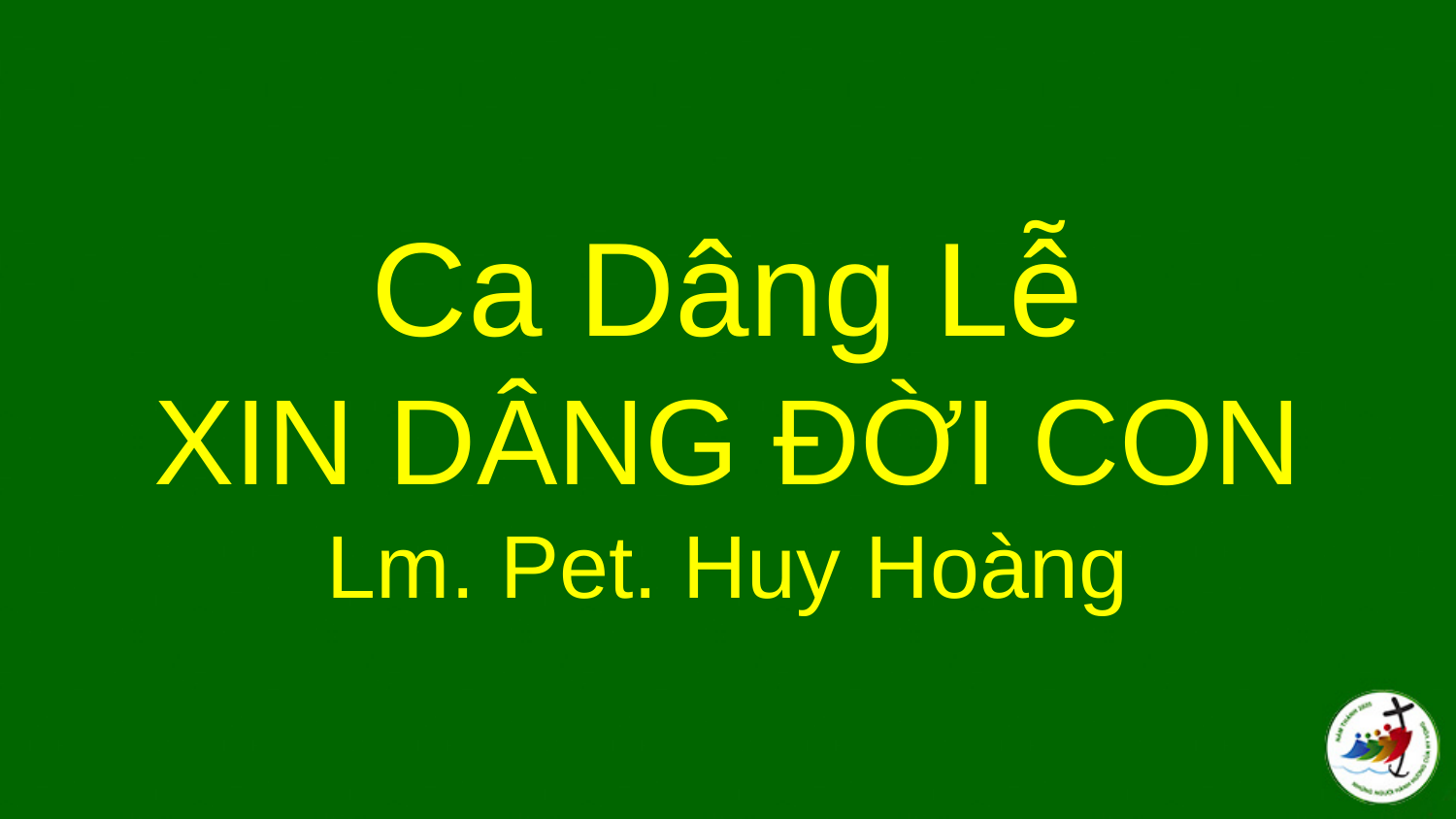

# Ca Dâng Lễ XIN DÂNG ĐỜI CON Lm. Pet. Huy Hoàng